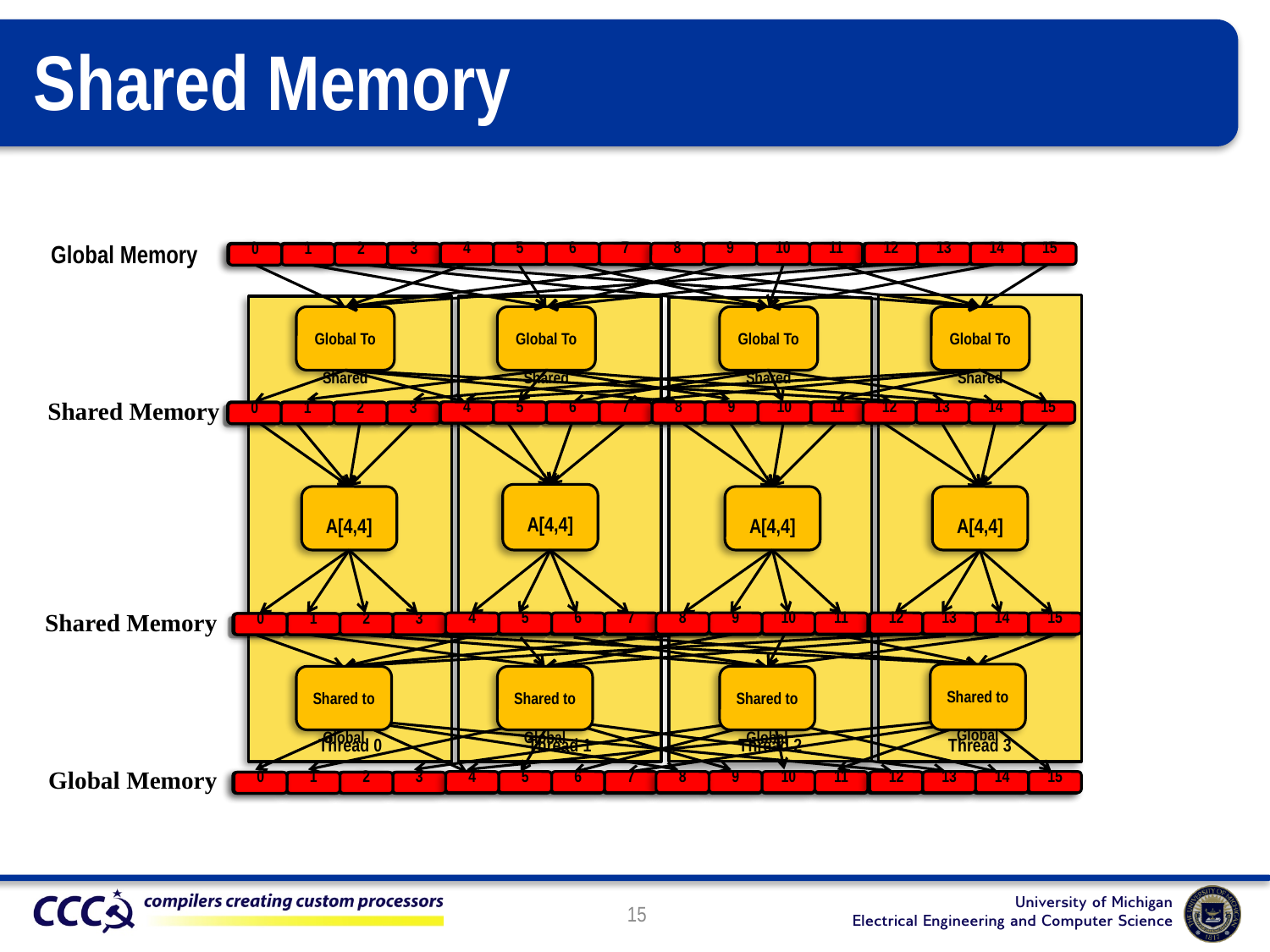

# Shared Memory
Global Memory
0
1
2
3
4
5
6
7
8
9
10
11
12
13
14
15
4
5
6
7
4
5
6
7
8
9
10
11
8
9
10
11
12
13
14
15
12
13
14
15
0
1
2
3
0
1
2
3
Thread 3
Thread 0
Thread 1
Thread 2
Global To Shared
Global To Shared
Global To Shared
Global To Shared
Shared Memory
0
1
2
3
4
5
6
7
8
9
10
11
12
13
14
15
A[4,4]
A[4,4]
A[4,4]
A[4,4]
Shared Memory
4
5
6
7
4
5
6
7
8
9
10
11
8
9
10
11
12
13
14
15
12
13
14
15
0
1
2
3
4
5
6
7
8
9
10
11
12
13
14
15
0
1
2
3
0
1
2
3
Shared to Global
Shared to Global
Shared to Global
Shared to Global
Global Memory
0
1
2
3
4
5
6
7
8
9
10
11
12
13
14
15
First bring the data into shared memory with coalescing
Each filter brings data for other filters
Satisfies coalescing constraints

After data is in the shared memory, then each filter accesses its own memory.

Improve bandwidth and performance